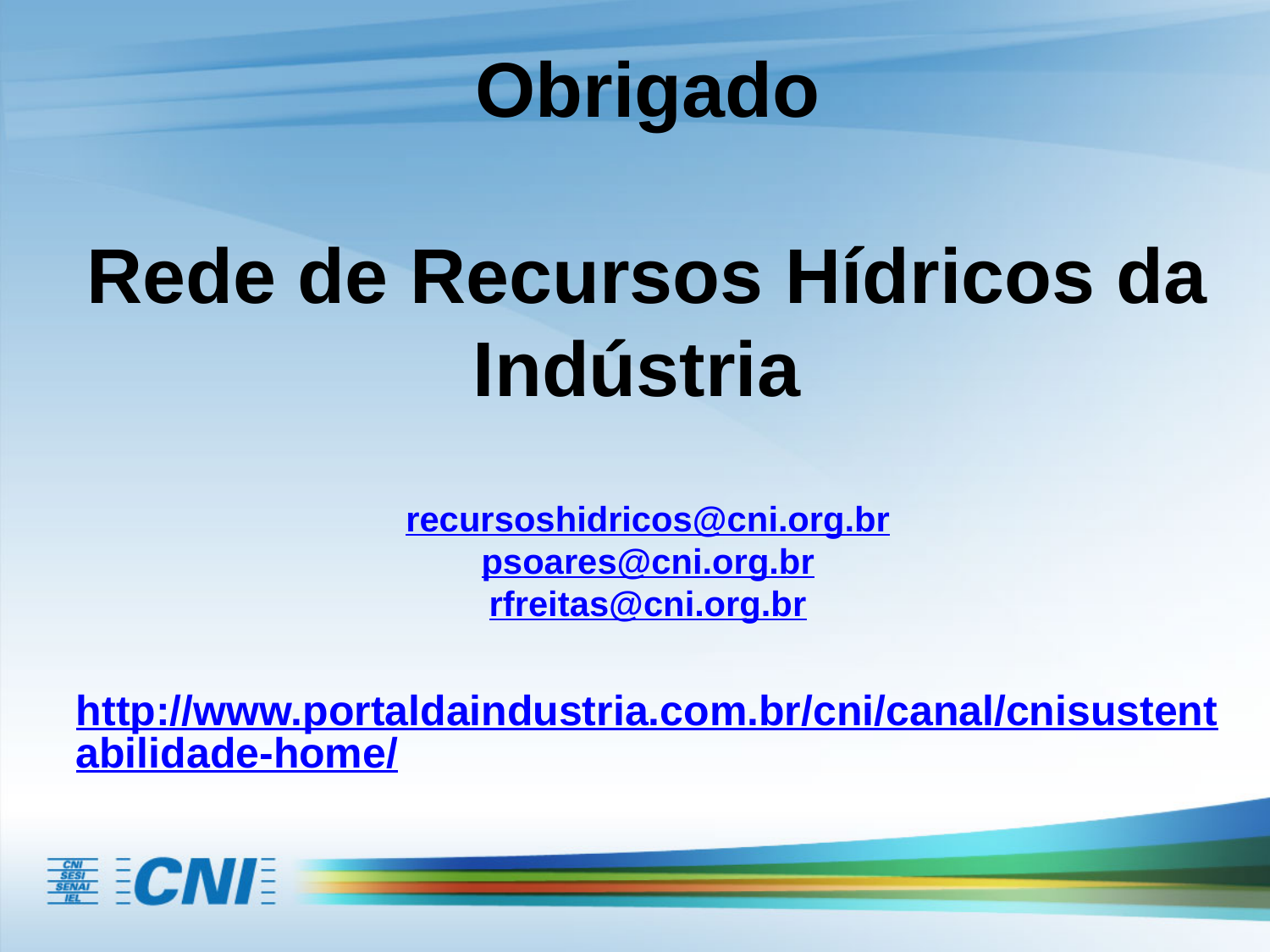

Obrigado

Rede de Recursos Hídricos da Indústria

recursoshidricos@cni.org.br
psoares@cni.org.br
rfreitas@cni.org.br

http://www.portaldaindustria.com.br/cni/canal/cnisustentabilidade-home/